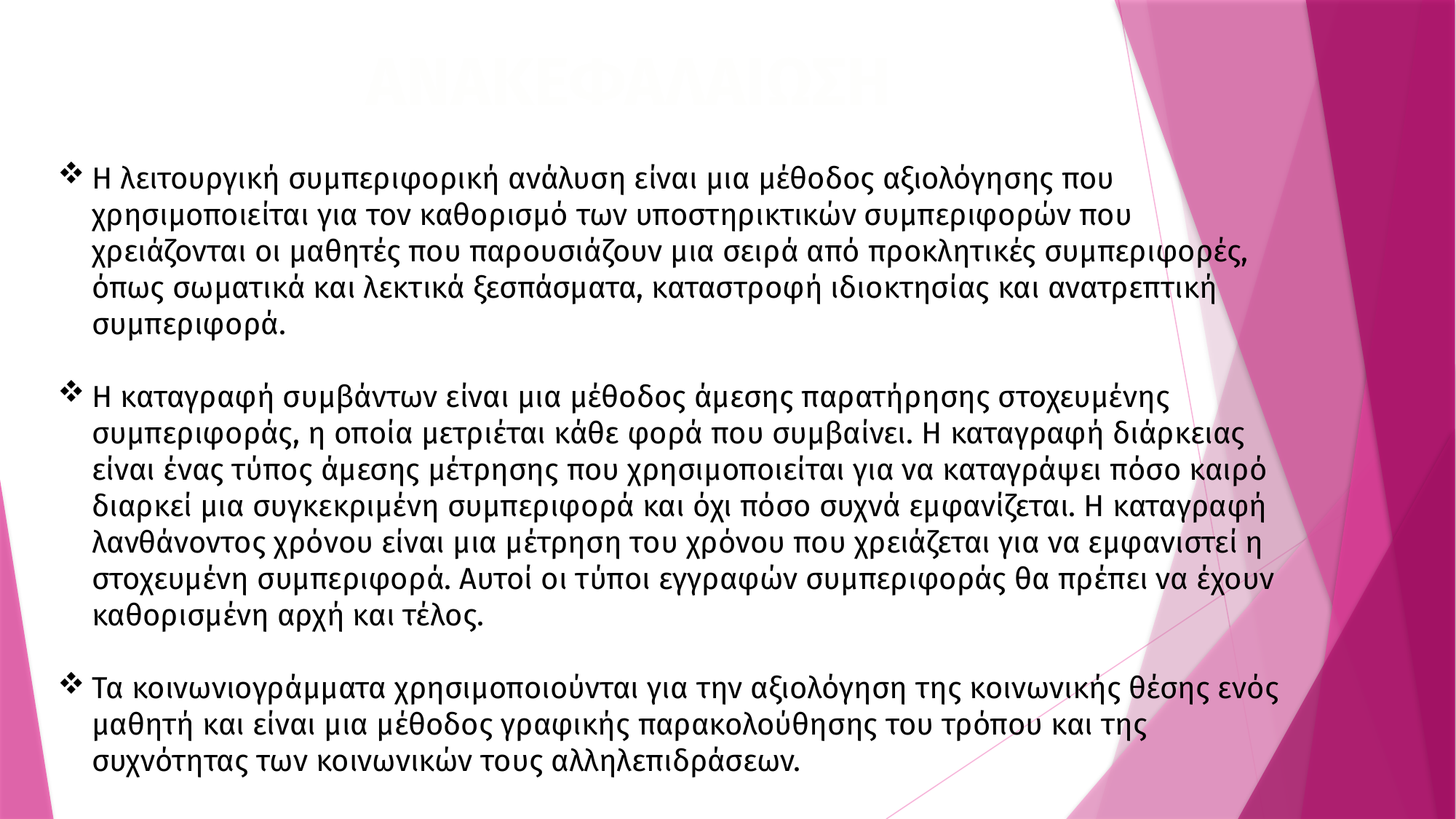

ΑΝΑΚΕΦΑΛΑΙΩΣΗ
Η λειτουργική συμπεριφορική ανάλυση είναι μια μέθοδος αξιολόγησης που χρησιμοποιείται για τον καθορισμό των υποστηρικτικών συμπεριφορών που χρειάζονται οι μαθητές που παρουσιάζουν μια σειρά από προκλητικές συμπεριφορές, όπως σωματικά και λεκτικά ξεσπάσματα, καταστροφή ιδιοκτησίας και ανατρεπτική συμπεριφορά.

Η καταγραφή συμβάντων είναι μια μέθοδος άμεσης παρατήρησης στοχευμένης συμπεριφοράς, η οποία μετριέται κάθε φορά που συμβαίνει. Η καταγραφή διάρκειας είναι ένας τύπος άμεσης μέτρησης που χρησιμοποιείται για να καταγράψει πόσο καιρό διαρκεί μια συγκεκριμένη συμπεριφορά και όχι πόσο συχνά εμφανίζεται. Η καταγραφή λανθάνοντος χρόνου είναι μια μέτρηση του χρόνου που χρειάζεται για να εμφανιστεί η στοχευμένη συμπεριφορά. Αυτοί οι τύποι εγγραφών συμπεριφοράς θα πρέπει να έχουν καθορισμένη αρχή και τέλος.

Τα κοινωνιογράμματα χρησιμοποιούνται για την αξιολόγηση της κοινωνικής θέσης ενός μαθητή και είναι μια μέθοδος γραφικής παρακολούθησης του τρόπου και της συχνότητας των κοινωνικών τους αλληλεπιδράσεων.